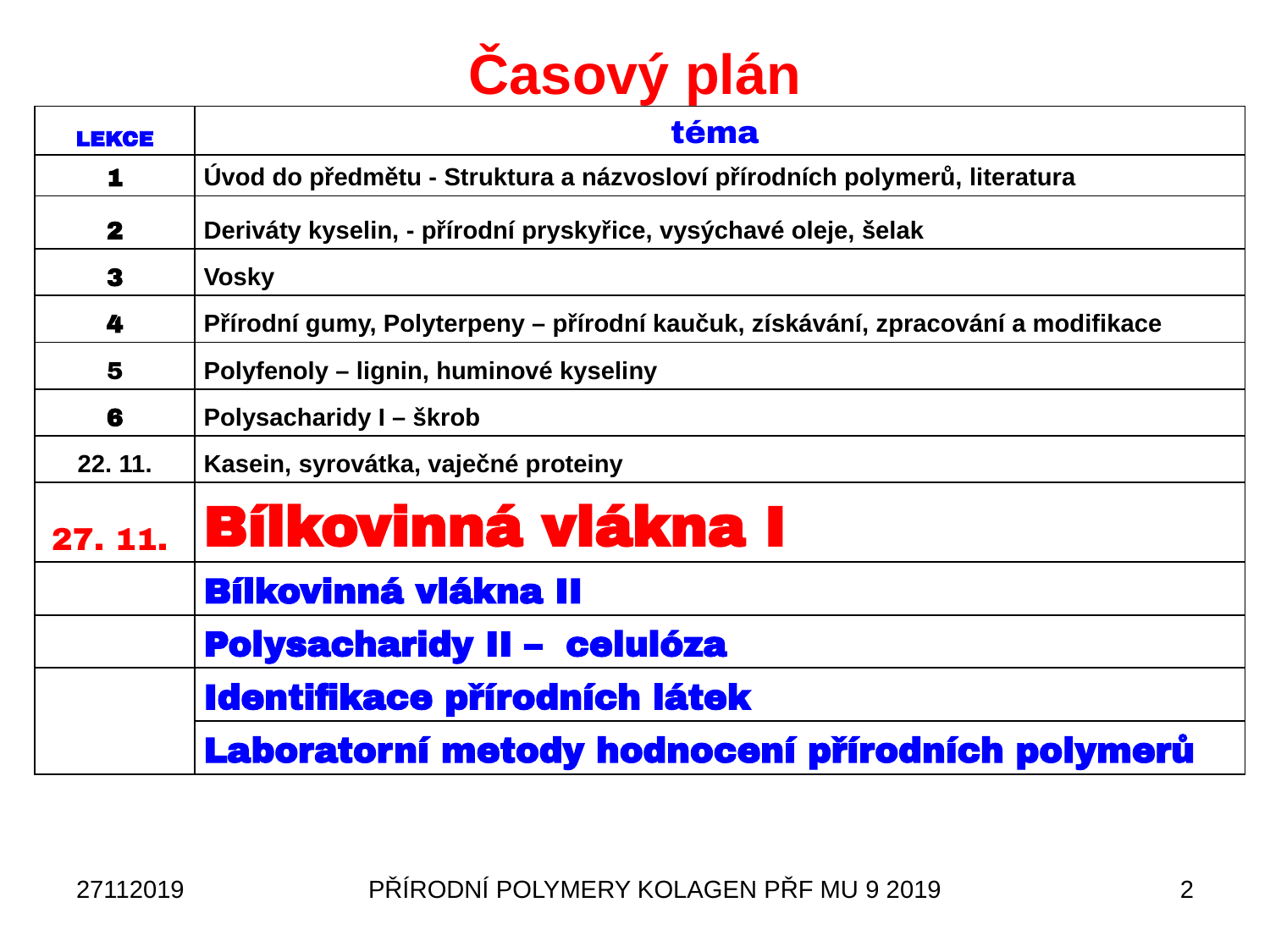

# Časový plán
| LEKCE | téma |
| --- | --- |
| 1 | Úvod do předmětu - Struktura a názvosloví přírodních polymerů, literatura |
| 2 | Deriváty kyselin, - přírodní pryskyřice, vysýchavé oleje, šelak |
| 3 | Vosky |
| 4 | Přírodní gumy, Polyterpeny – přírodní kaučuk, získávání, zpracování a modifikace |
| 5 | Polyfenoly – lignin, huminové kyseliny |
| 6 | Polysacharidy I – škrob |
| 22. 11. | Kasein, syrovátka, vaječné proteiny |
| 27. 11. | Bílkovinná vlákna I |
|  | Bílkovinná vlákna II |
|  | Polysacharidy II – celulóza |
|  | Identifikace přírodních látek |
|  | Laboratorní metody hodnocení přírodních polymerů |
27112019
PŘÍRODNÍ POLYMERY KOLAGEN PŘF MU 9 2019
2